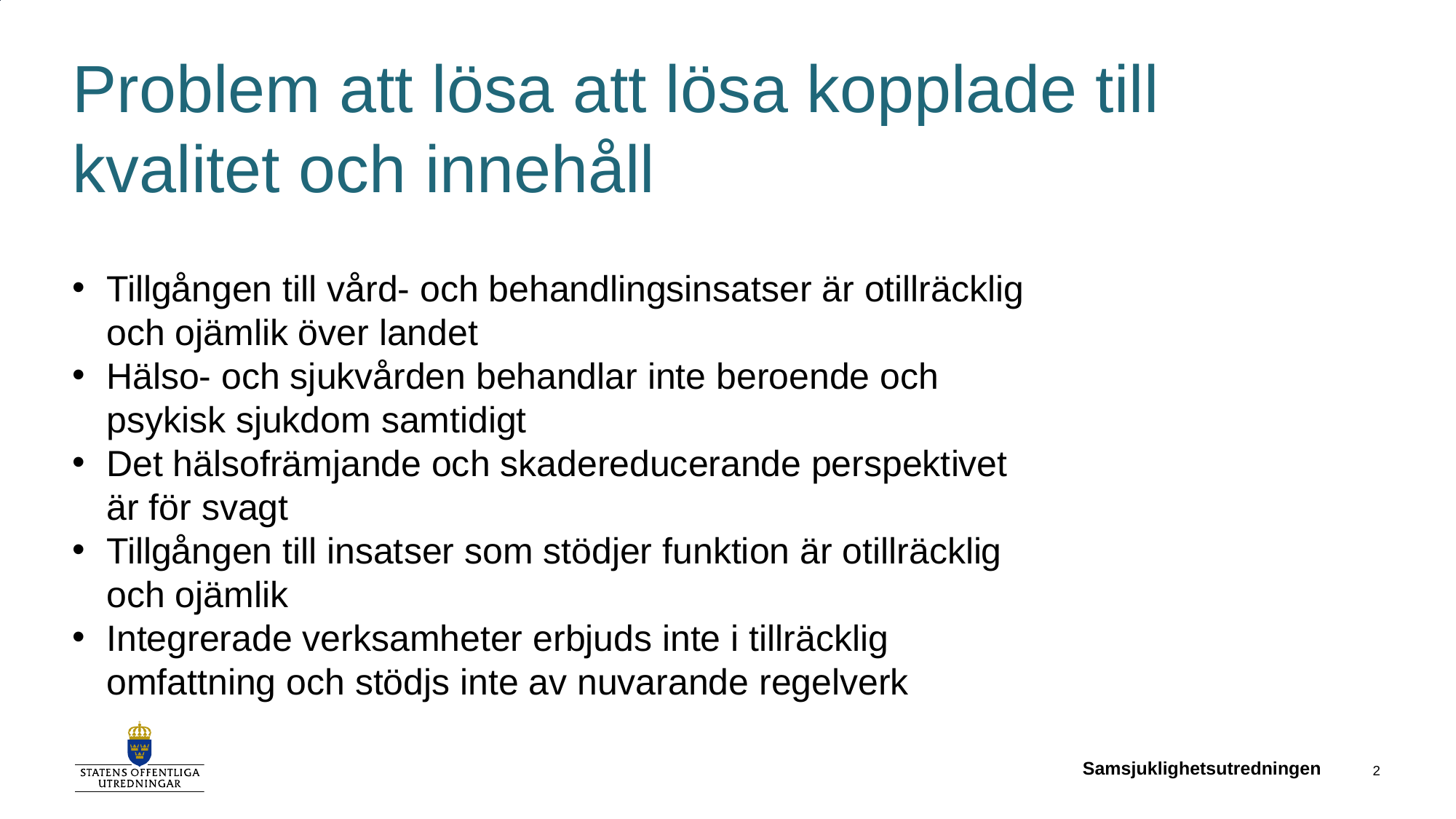

# Problem att lösa att lösa kopplade till kvalitet och innehåll
Tillgången till vård- och behandlingsinsatser är otillräcklig och ojämlik över landet
Hälso- och sjukvården behandlar inte beroende och psykisk sjukdom samtidigt
Det hälsofrämjande och skadereducerande perspektivet är för svagt
Tillgången till insatser som stödjer funktion är otillräcklig och ojämlik
Integrerade verksamheter erbjuds inte i tillräcklig omfattning och stödjs inte av nuvarande regelverk

Samsjuklighetsutredningen
2